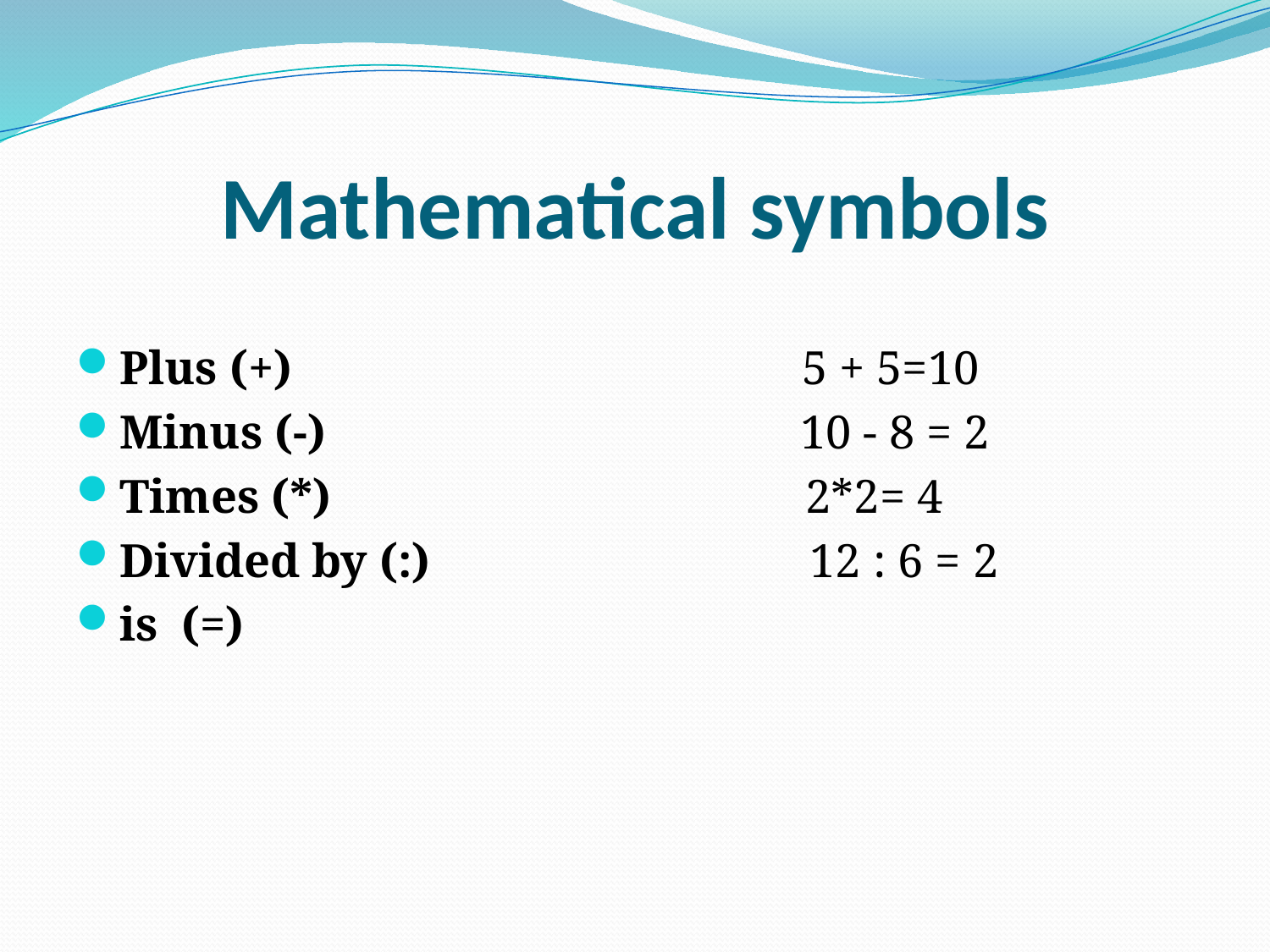

# Mathematical symbols

Plus (+)                                           5 + 5=10
Minus (-)                                        10 - 8 = 2
Times (*)                                        2*2= 4
Divided by (:)                                12 : 6 = 2
is  (=)